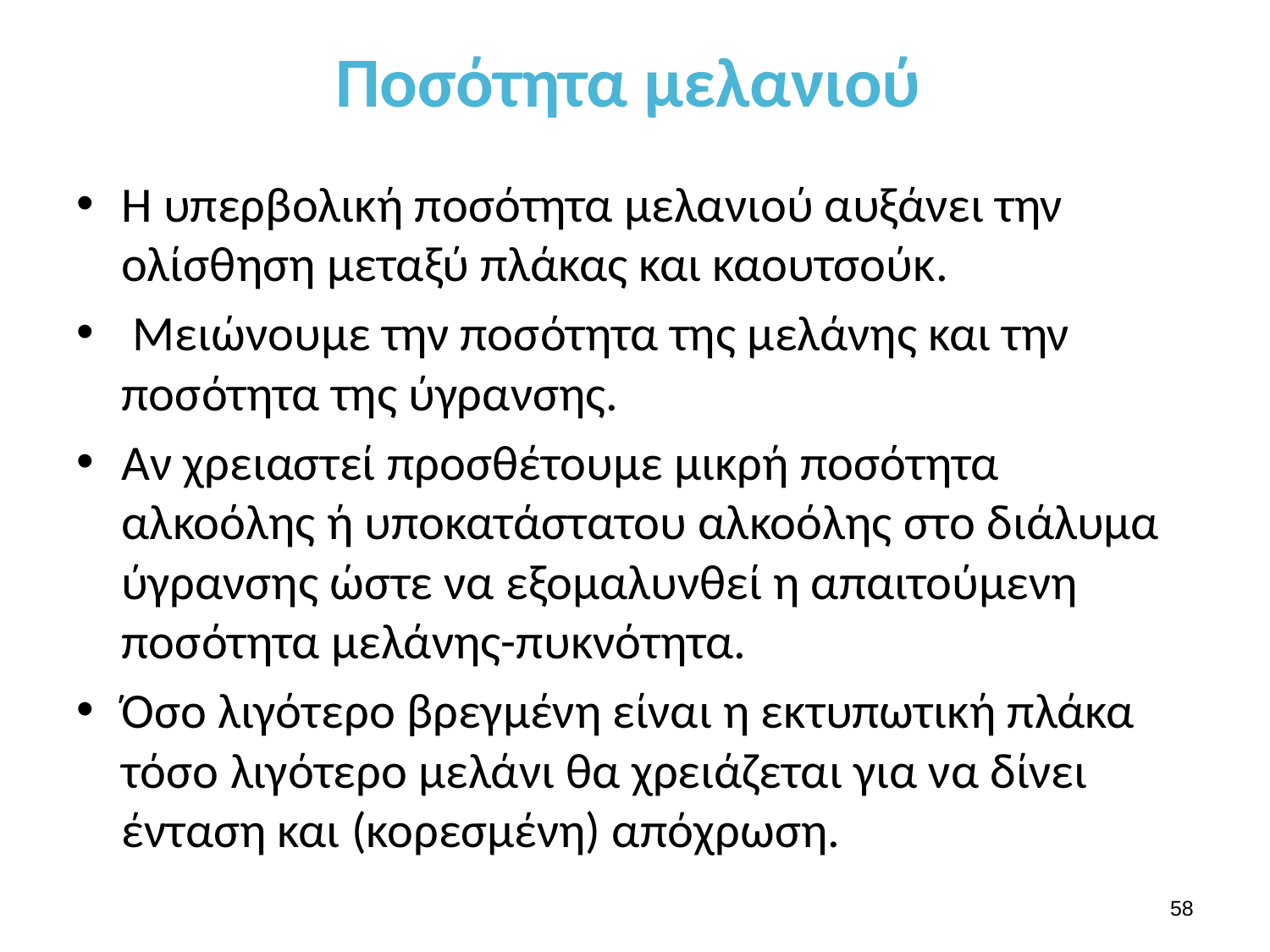

# Ποσότητα μελανιού
Η υπερβολική ποσότητα μελανιού αυξάνει την ολίσθηση μεταξύ πλάκας και καουτσούκ.
 Μειώνουμε την ποσότητα της μελάνης και την ποσότητα της ύγρανσης.
Αν χρειαστεί προσθέτουμε μικρή ποσότητα αλκοόλης ή υποκατάστατου αλκοόλης στο διάλυμα ύγρανσης ώστε να εξομαλυνθεί η απαιτούμενη ποσότητα μελάνης-πυκνότητα.
Όσο λιγότερο βρεγμένη είναι η εκτυπωτική πλάκα τόσο λιγότερο μελάνι θα χρειάζεται για να δίνει ένταση και (κορεσμένη) απόχρωση.

58